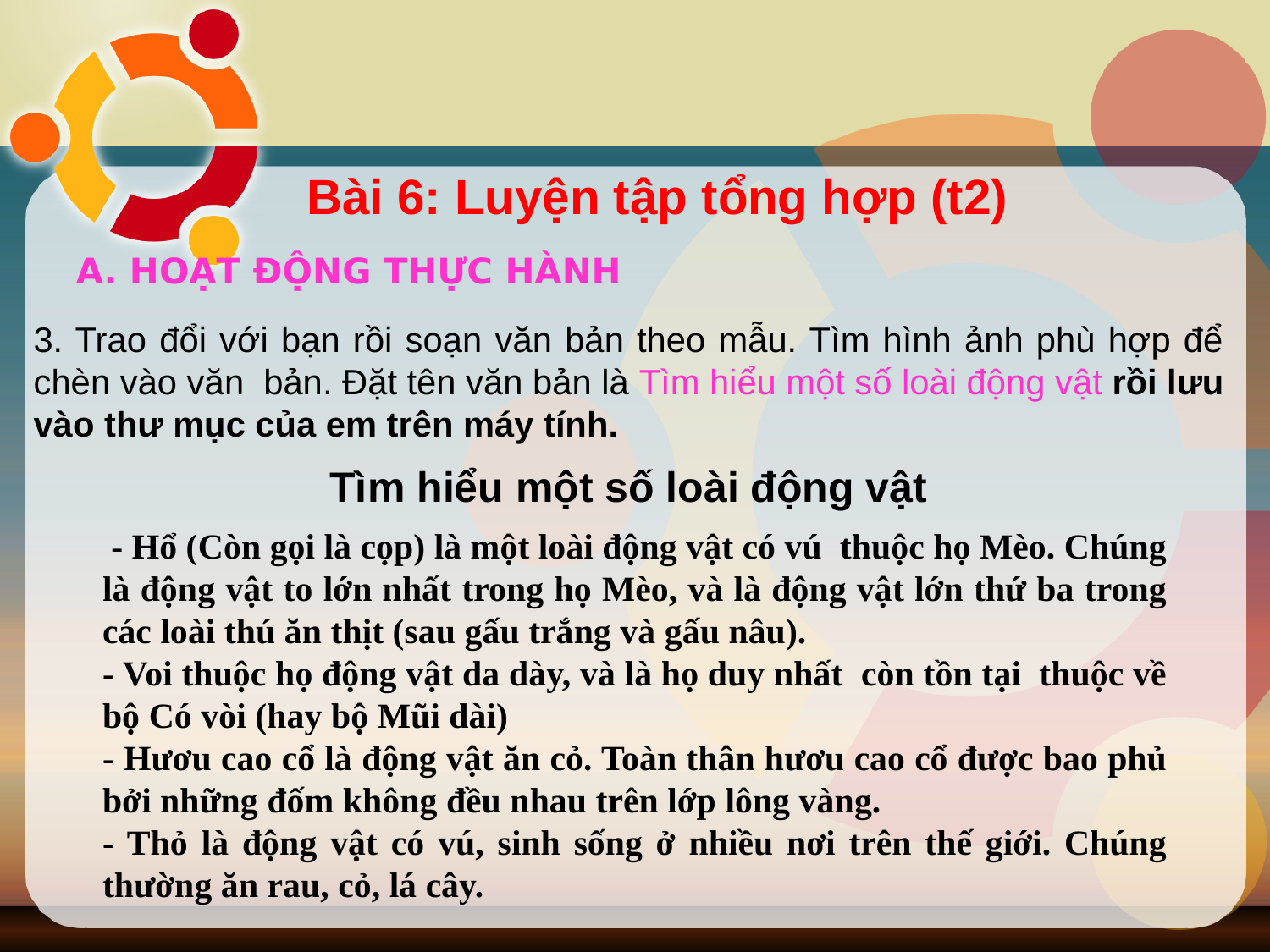

Bài 6: Luyện tập tổng hợp (t2)
A. HOẠT ĐỘNG THỰC HÀNH
3. Trao đổi với bạn rồi soạn văn bản theo mẫu. Tìm hình ảnh phù hợp để chèn vào văn  bản. Đặt tên văn bản là Tìm hiểu một số loài động vật rồi lưu vào thư mục của em trên máy tính.
Tìm hiểu một số loài động vật
 - Hổ (Còn gọi là cọp) là một loài động vật có vú  thuộc họ Mèo. Chúng là động vật to lớn nhất trong họ Mèo, và là động vật lớn thứ ba trong các loài thú ăn thịt (sau gấu trắng và gấu nâu).
- Voi thuộc họ động vật da dày, và là họ duy nhất  còn tồn tại  thuộc về bộ Có vòi (hay bộ Mũi dài)
- Hươu cao cổ là động vật ăn cỏ. Toàn thân hươu cao cổ được bao phủ bởi những đốm không đều nhau trên lớp lông vàng.
- Thỏ là động vật có vú, sinh sống ở nhiều nơi trên thế giới. Chúng thường ăn rau, cỏ, lá cây.